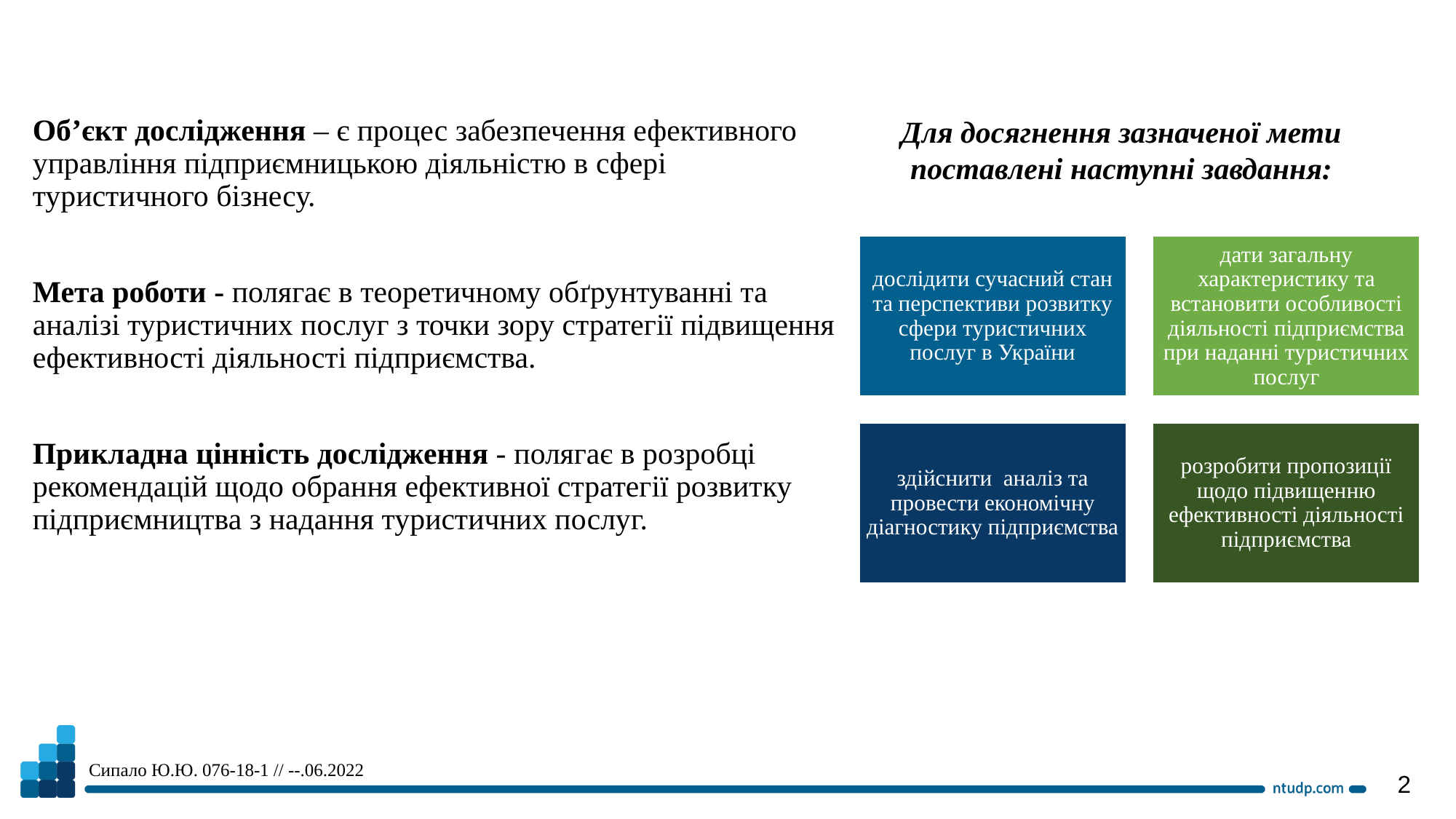

Об’єкт дослідження – є процес забезпечення ефективного управління підприємницькою діяльністю в сфері туристичного бізнесу.

Мета роботи - полягає в теоретичному обґрунтуванні та аналізі туристичних послуг з точки зору стратегії підвищення ефективності діяльності підприємства.

Прикладна цінність дослідження - полягає в розробці рекомендацій щодо обрання ефективної стратегії розвитку підприємництва з надання туристичних послуг.
Для досягнення зазначеної мети поставлені наступні завдання:
дослідити сучасний стан та перспективи розвитку сфери туристичних послуг в України
дати загальну характеристику та встановити особливості діяльності підприємства при наданні туристичних послуг
здійснити  аналіз та провести економічну діагностику підприємства
розробити пропозиції щодо підвищенню ефективності діяльності підприємства
Сипало Ю.Ю. 076-18-1 // --.06.2022